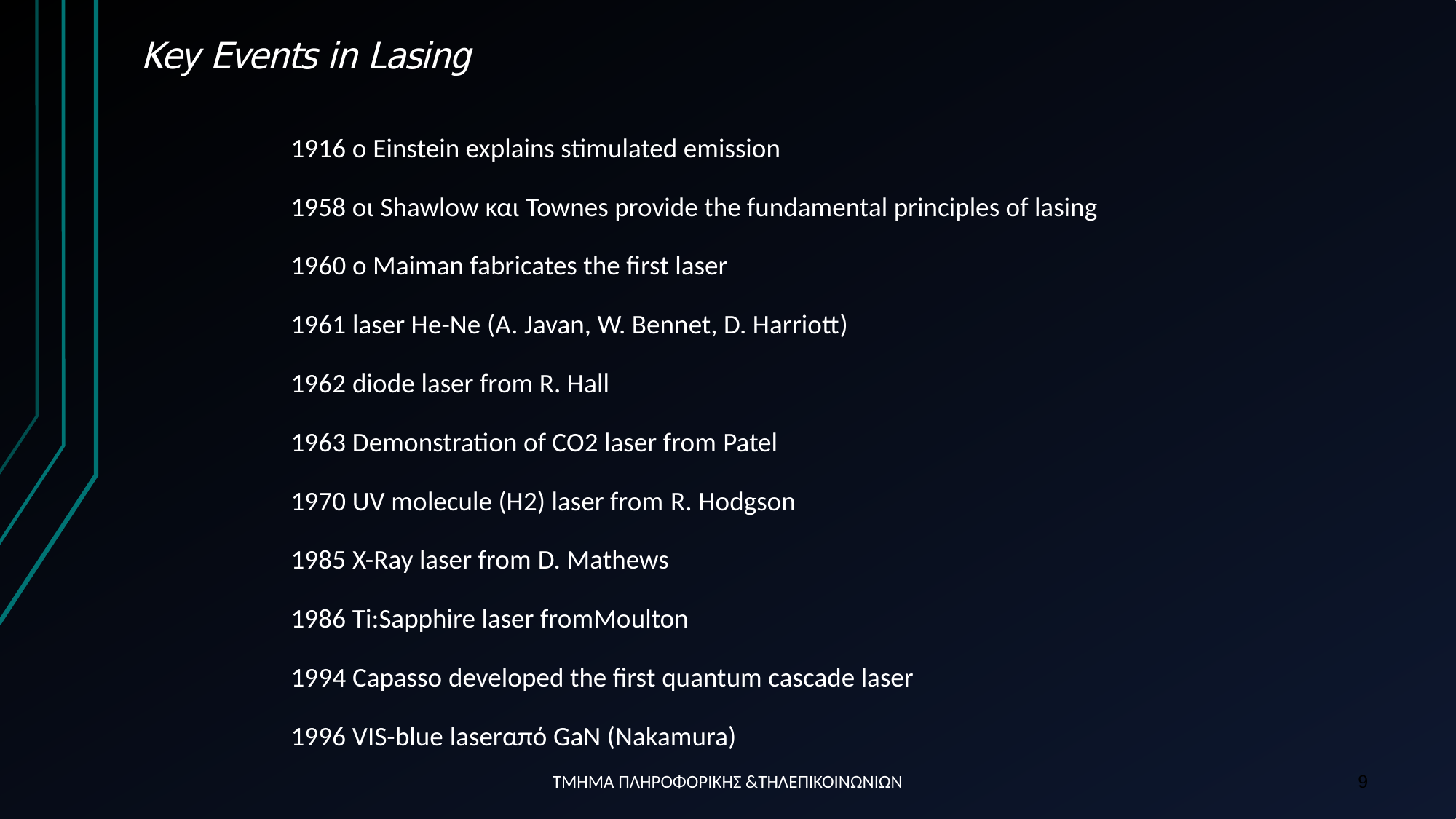

# Key Events in Lasing
1916 ο Einstein explains stimulated emission
1958 οι Shawlow και Townes provide the fundamental principles of lasing
1960 o Maiman fabricates the first laser
1961 laser He-Ne (Α. Javan, W. Bennet, D. Harriott)
1962 diode laser from R. Hall
1963 Demonstration of CO2 laser from Patel
1970 UV molecule (H2) laser from R. Hodgson
1985 X-Ray laser from D. Mathews
1986 Ti:Sapphire laser fromMoulton
1994 Capasso developed the first quantum cascade laser
1996 VIS-blue laserαπό GaN (Nakamura)

ΤΜΗΜΑ ΠΛΗΡΟΦΟΡΙΚΗΣ &ΤΗΛΕΠΙΚΟΙΝΩΝΙΩΝ
9